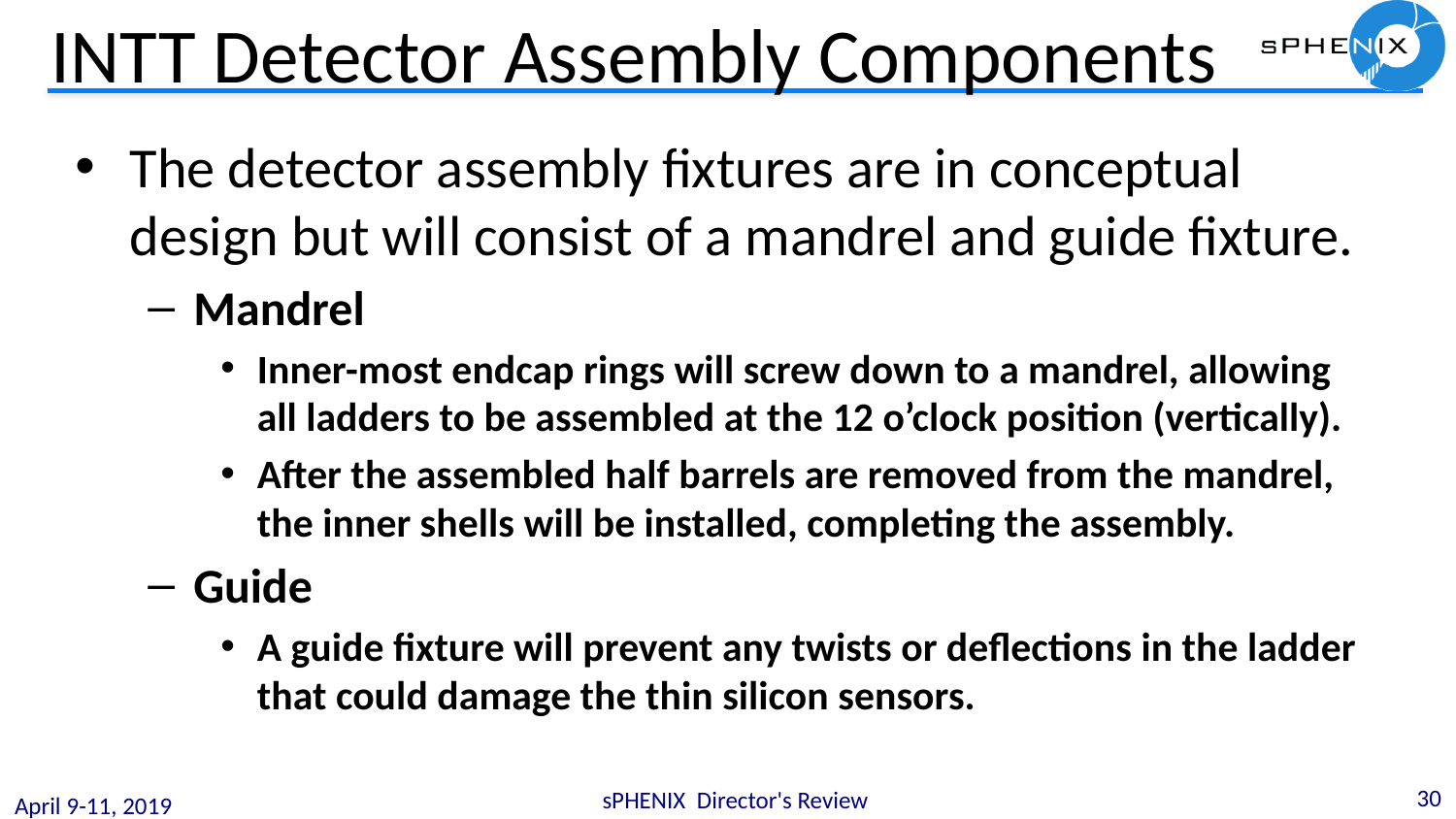

# INTT Detector Assembly Components
The detector assembly fixtures are in conceptual design but will consist of a mandrel and guide fixture.
Mandrel
Inner-most endcap rings will screw down to a mandrel, allowing all ladders to be assembled at the 12 o’clock position (vertically).
After the assembled half barrels are removed from the mandrel, the inner shells will be installed, completing the assembly.
Guide
A guide fixture will prevent any twists or deflections in the ladder that could damage the thin silicon sensors.
30
sPHENIX  Director's Review
April 9-11, 2019